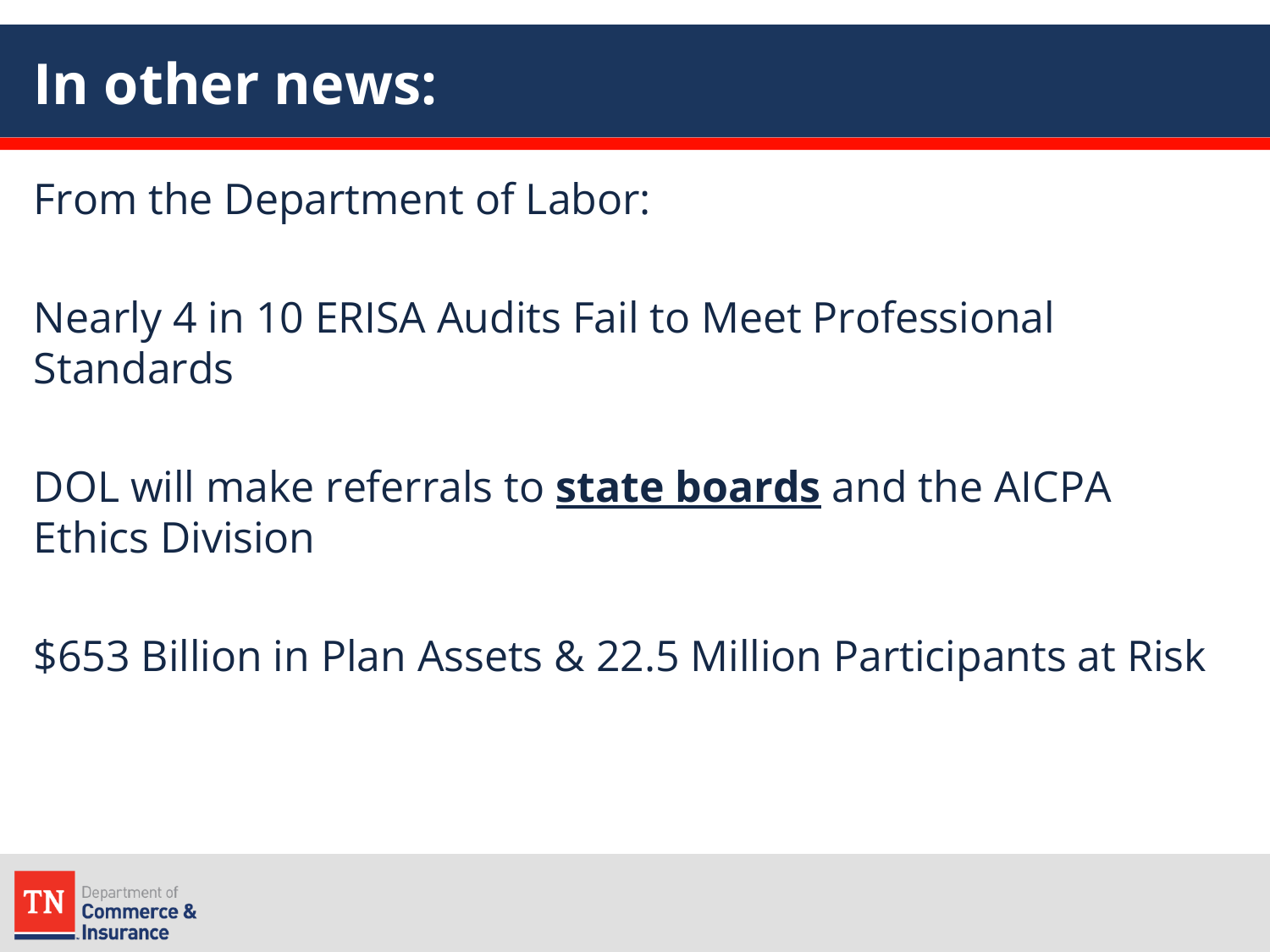

# In other news:
From the Department of Labor:

Nearly 4 in 10 ERISA Audits Fail to Meet Professional Standards

DOL will make referrals to state boards and the AICPA Ethics Division

$653 Billion in Plan Assets & 22.5 Million Participants at Risk